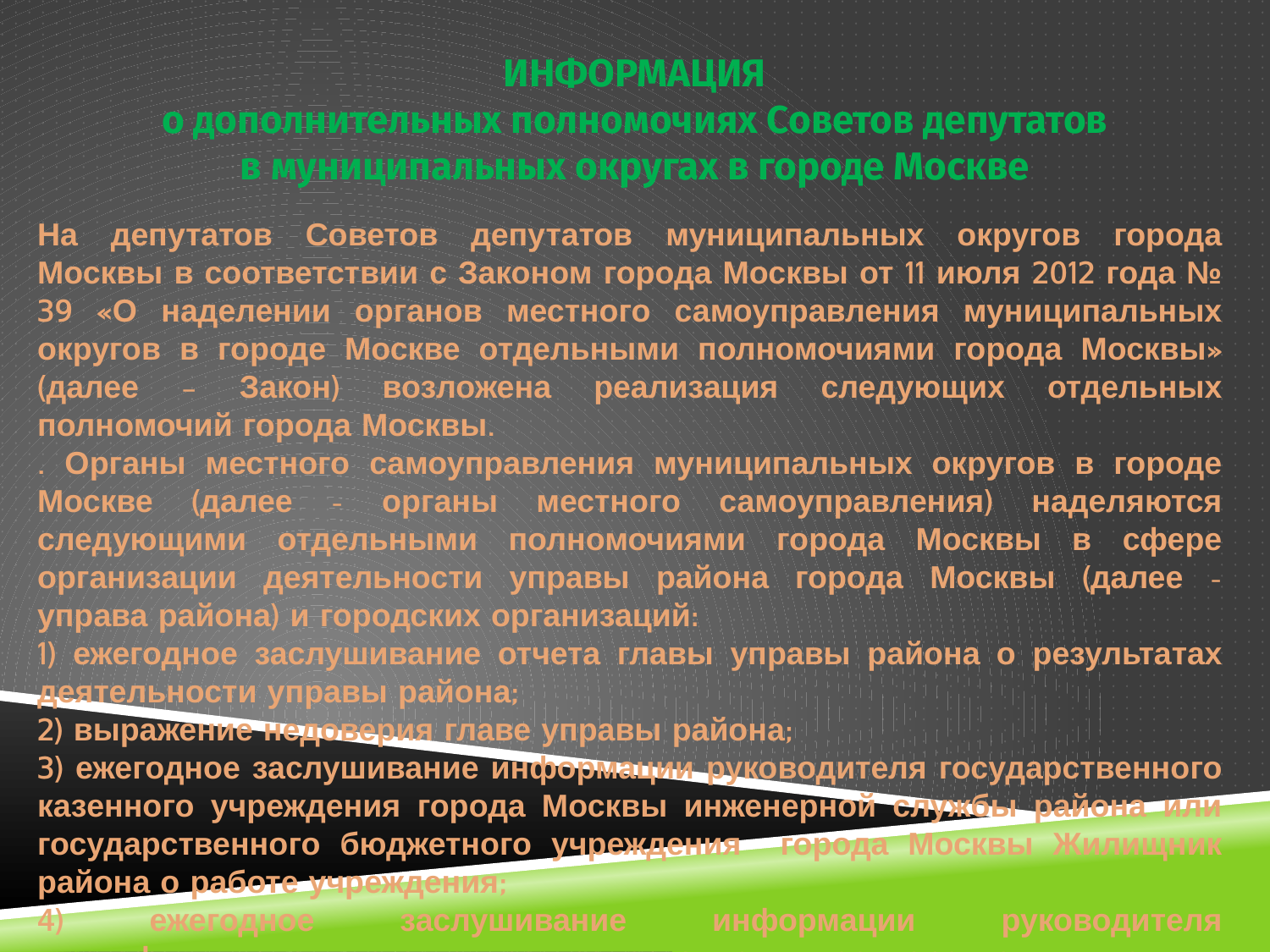

# ИНФОРМАЦИЯ о дополнительных полномочиях Советов депутатов в муниципальных округах в городе Москве

На депутатов Советов депутатов муниципальных округов города Москвы в соответствии с Законом города Москвы от 11 июля 2012 года № 39 «О наделении органов местного самоуправления муниципальных округов в городе Москве отдельными полномочиями города Москвы» (далее – Закон) возложена реализация следующих отдельных полномочий города Москвы.
. Органы местного самоуправления муниципальных округов в городе Москве (далее - органы местного самоуправления) наделяются следующими отдельными полномочиями города Москвы в сфере организации деятельности управы района города Москвы (далее - управа района) и городских организаций:
1) ежегодное заслушивание отчета главы управы района о результатах деятельности управы района;
2) выражение недоверия главе управы района;
3) ежегодное заслушивание информации руководителя государственного казенного учреждения города Москвы инженерной службы района или государственного бюджетного учреждения  города Москвы Жилищник района о работе учреждения;
4) ежегодное заслушивание информации руководителя многофункционального центра предоставления государственных услуг о работе по обслуживанию населения соответствующего муниципального округа;